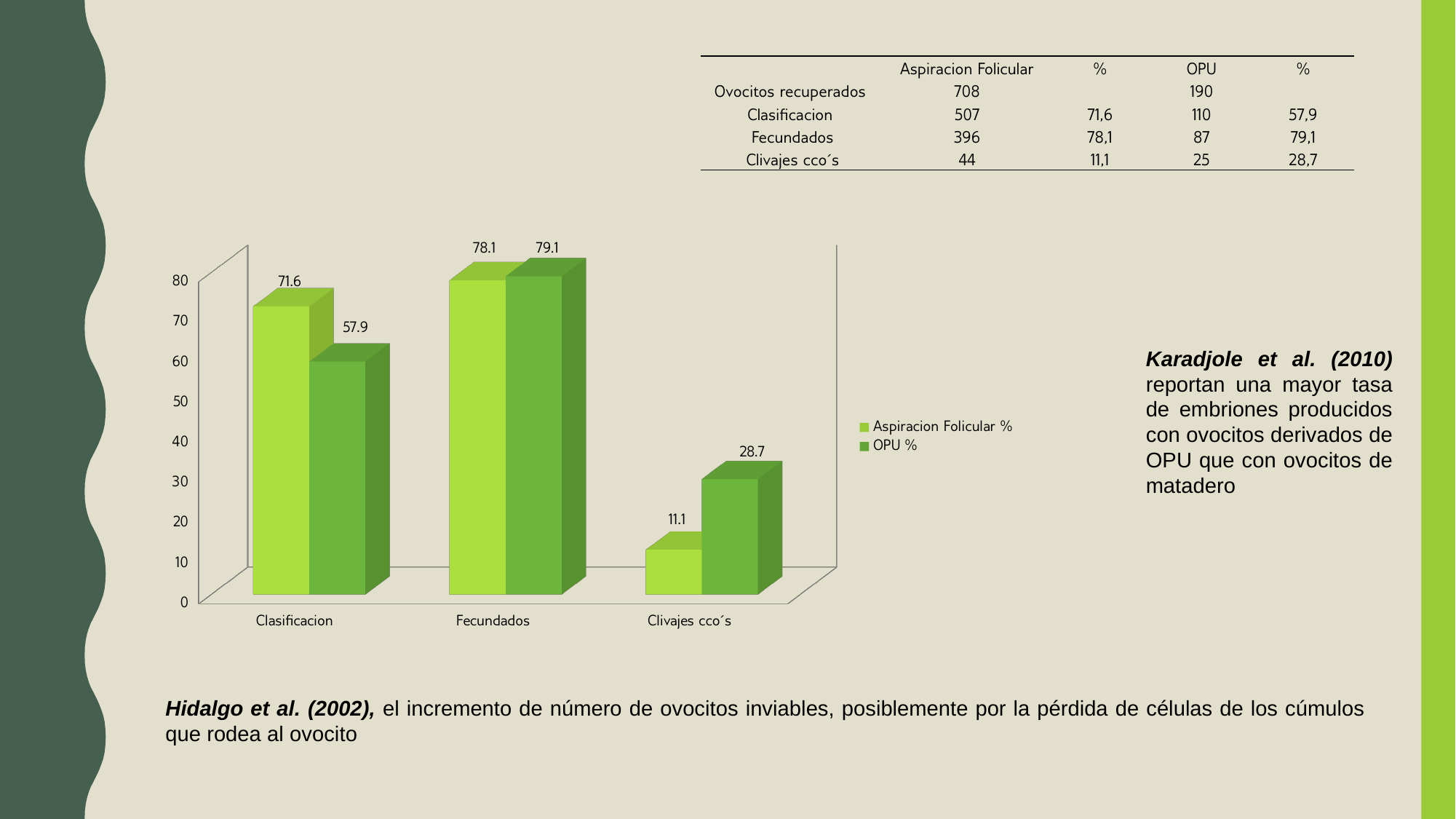

|  | Aspiracion Folicular | % | OPU | % |
| --- | --- | --- | --- | --- |
| Ovocitos recuperados | 708 |  | 190 |  |
| Clasificacion | 507 | 71,6 | 110 | 57,9 |
| Fecundados | 396 | 78,1 | 87 | 79,1 |
| Clivajes cco´s | 44 | 11,1 | 25 | 28,7 |

[unsupported chart]

Karadjole et al. (2010) reportan una mayor tasa de embriones producidos con ovocitos derivados de OPU que con ovocitos de matadero
Hidalgo et al. (2002), el incremento de número de ovocitos inviables, posiblemente por la pérdida de células de los cúmulos que rodea al ovocito